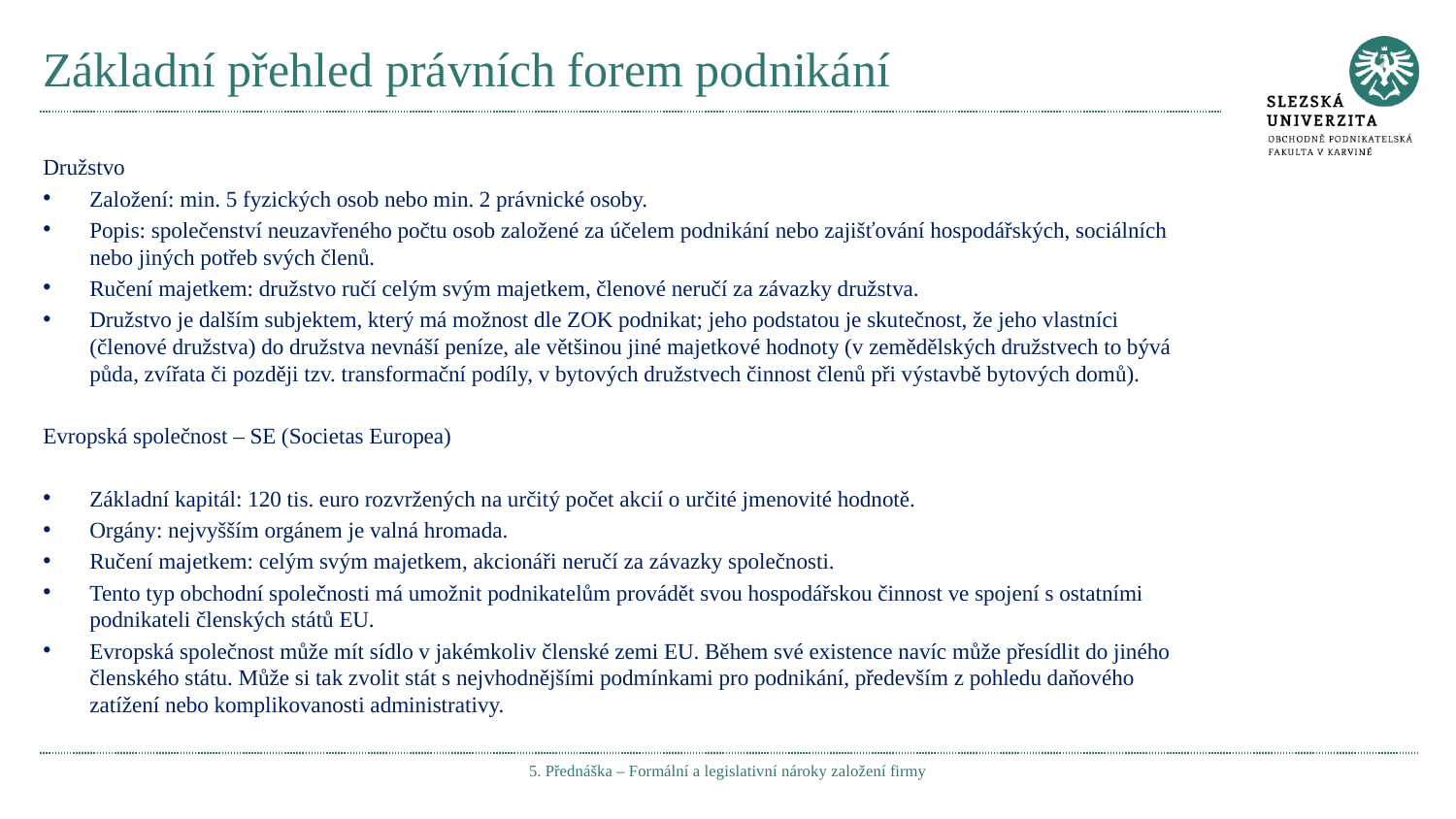

# Základní přehled právních forem podnikání
Družstvo
Založení: min. 5 fyzických osob nebo min. 2 právnické osoby.
Popis: společenství neuzavřeného počtu osob založené za účelem podnikání nebo zajišťování hospodářských, sociálních nebo jiných potřeb svých členů.
Ručení majetkem: družstvo ručí celým svým majetkem, členové neručí za závazky družstva.
Družstvo je dalším subjektem, který má možnost dle ZOK podnikat; jeho podstatou je skutečnost, že jeho vlastníci (členové družstva) do družstva nevnáší peníze, ale většinou jiné majetkové hodnoty (v zemědělských družstvech to bývá půda, zvířata či později tzv. transformační podíly, v bytových družstvech činnost členů při výstavbě bytových domů).

Evropská společnost – SE (Societas Europea)

Základní kapitál: 120 tis. euro rozvržených na určitý počet akcií o určité jmenovité hodnotě.
Orgány: nejvyšším orgánem je valná hromada.
Ručení majetkem: celým svým majetkem, akcionáři neručí za závazky společnosti.
Tento typ obchodní společnosti má umožnit podnikatelům provádět svou hospodářskou činnost ve spojení s ostatními podnikateli členských států EU.
Evropská společnost může mít sídlo v jakémkoliv členské zemi EU. Během své existence navíc může přesídlit do jiného členského státu. Může si tak zvolit stát s nejvhodnějšími podmínkami pro podnikání, především z pohledu daňového zatížení nebo komplikovanosti administrativy.

5. Přednáška – Formální a legislativní nároky založení firmy